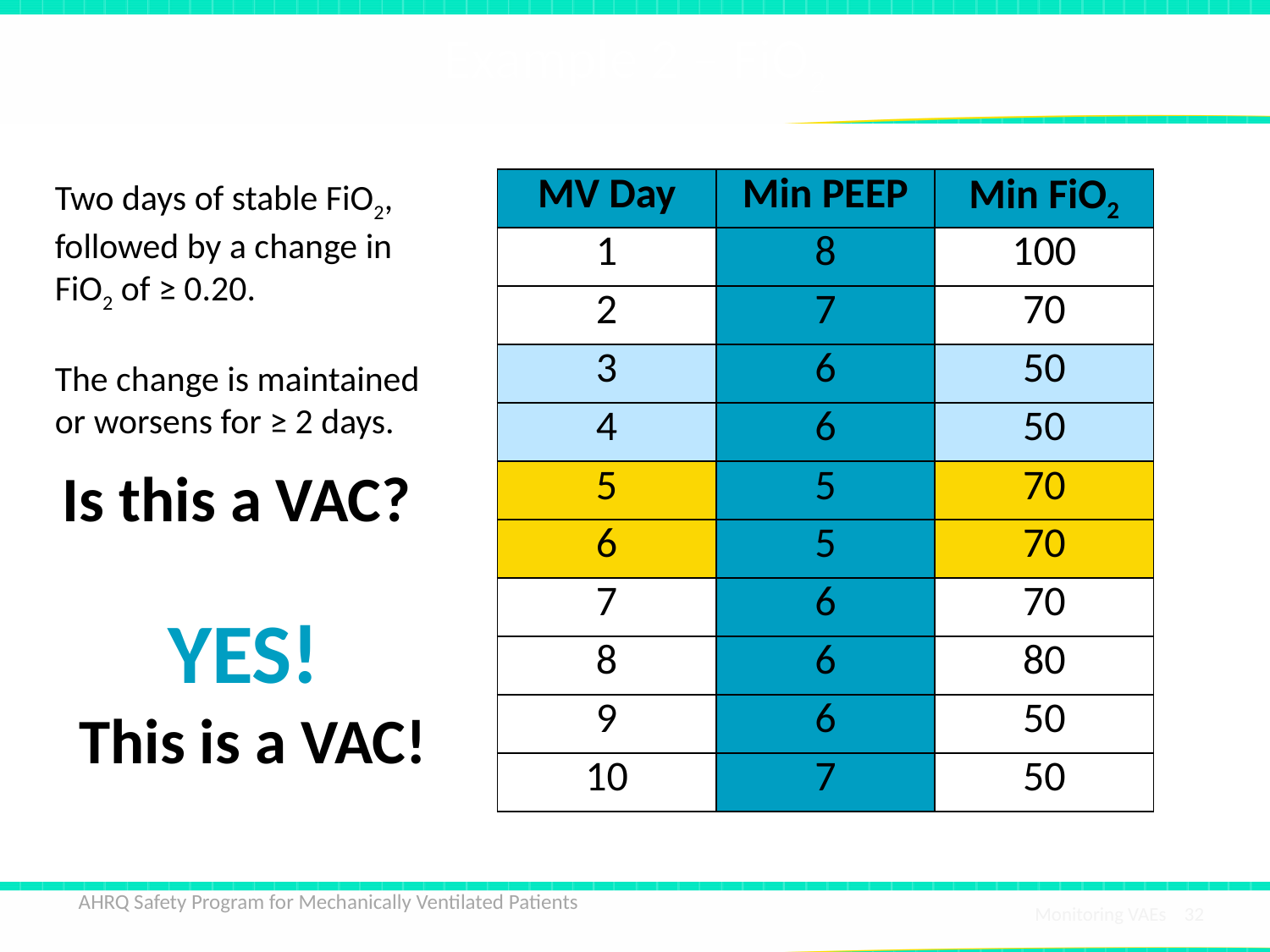

# Example 2 – FiO2
Two days of stable FiO2, followed by a change in FiO2 of ≥ 0.20.

The change is maintained or worsens for ≥ 2 days.
| MV Day | Min PEEP | Min FiO2 |
| --- | --- | --- |
| 1 | 8 | 100 |
| 2 | 7 | 70 |
| 3 | 6 | 50 |
| 4 | 6 | 50 |
| 5 | 5 | 70 |
| 6 | 5 | 70 |
| 7 | 6 | 70 |
| 8 | 6 | 80 |
| 9 | 6 | 50 |
| 10 | 7 | 50 |
Is this a VAC?
YES!
This is a VAC!